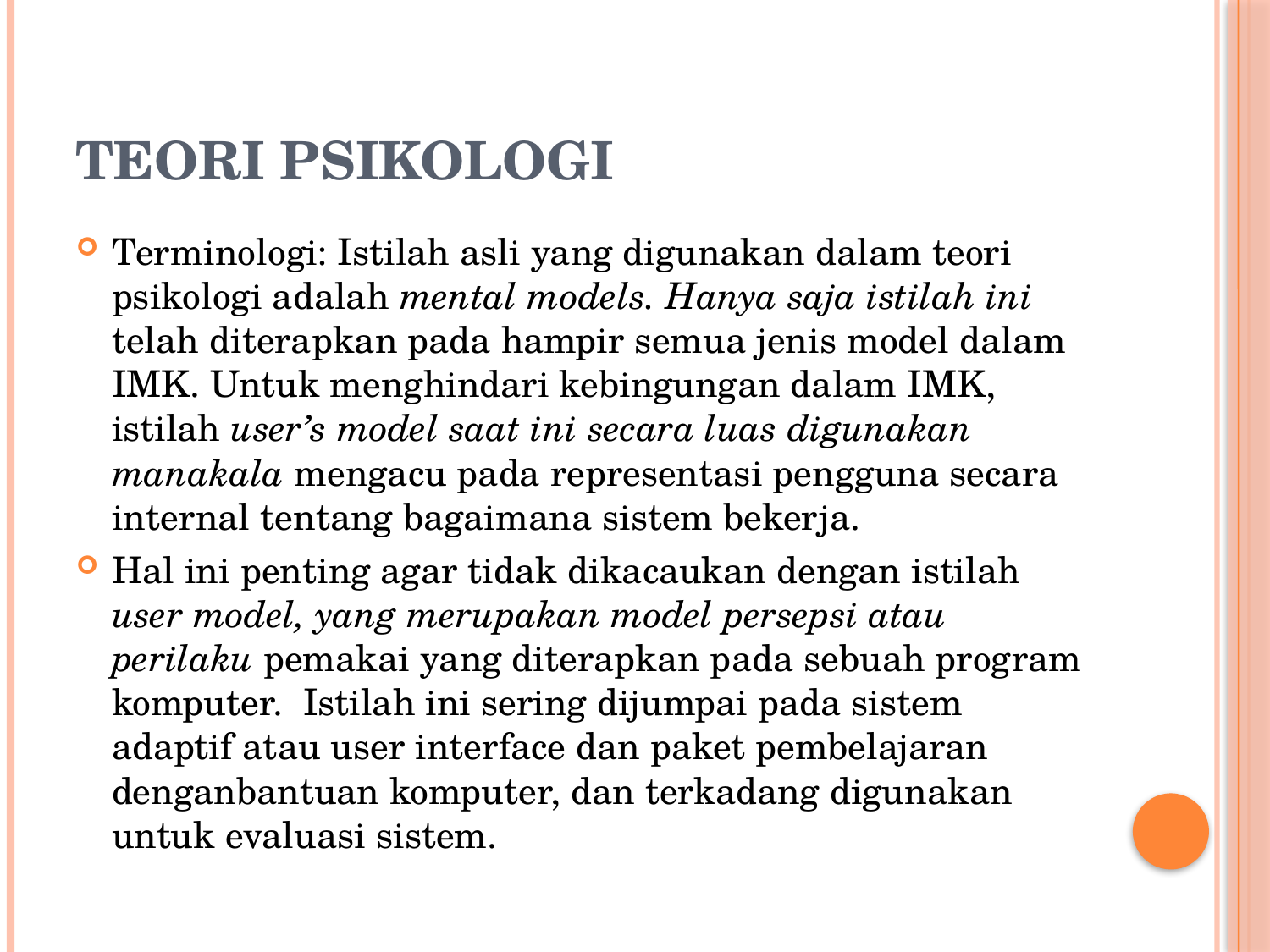

# Teori Psikologi
Terminologi: Istilah asli yang digunakan dalam teori psikologi adalah mental models. Hanya saja istilah ini telah diterapkan pada hampir semua jenis model dalam IMK. Untuk menghindari kebingungan dalam IMK, istilah user’s model saat ini secara luas digunakan manakala mengacu pada representasi pengguna secara internal tentang bagaimana sistem bekerja.
Hal ini penting agar tidak dikacaukan dengan istilah user model, yang merupakan model persepsi atau perilaku pemakai yang diterapkan pada sebuah program komputer.  Istilah ini sering dijumpai pada sistem adaptif atau user interface dan paket pembelajaran denganbantuan komputer, dan terkadang digunakan untuk evaluasi sistem.